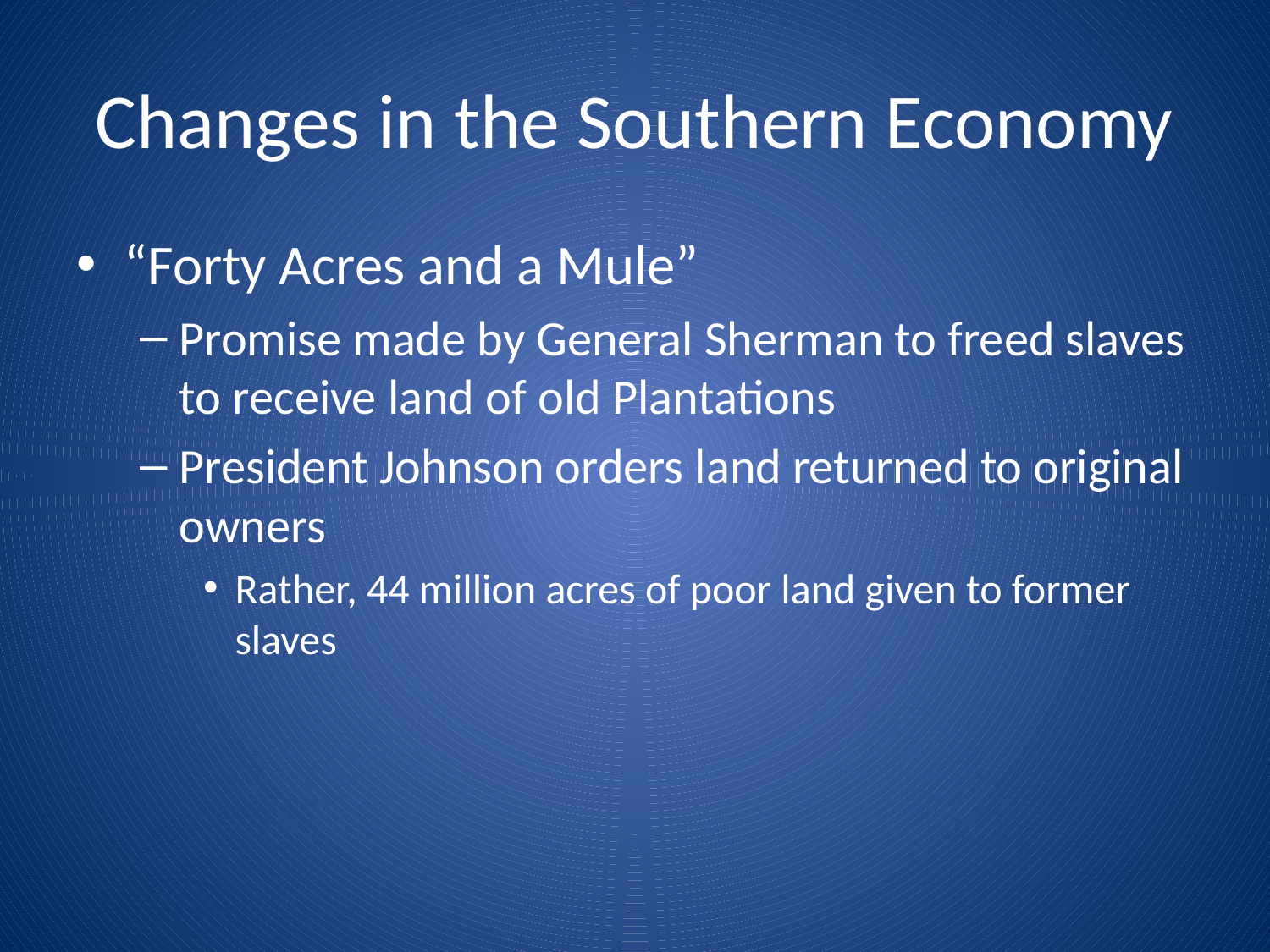

# Changes in the Southern Economy
“Forty Acres and a Mule”
Promise made by General Sherman to freed slaves to receive land of old Plantations
President Johnson orders land returned to original owners
Rather, 44 million acres of poor land given to former slaves